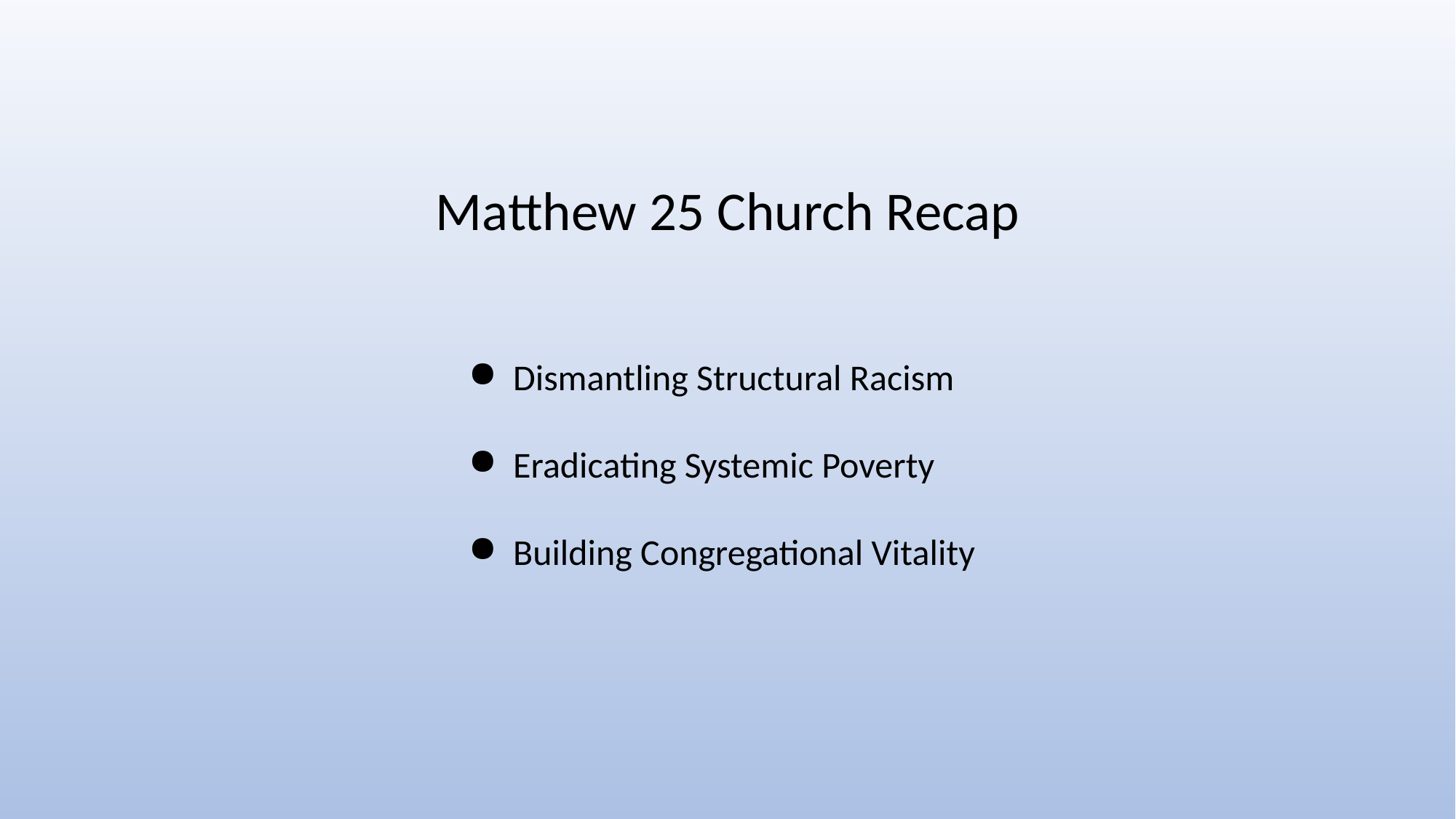

Matthew 25 Church Recap
Dismantling Structural Racism

Eradicating Systemic Poverty

Building Congregational Vitality